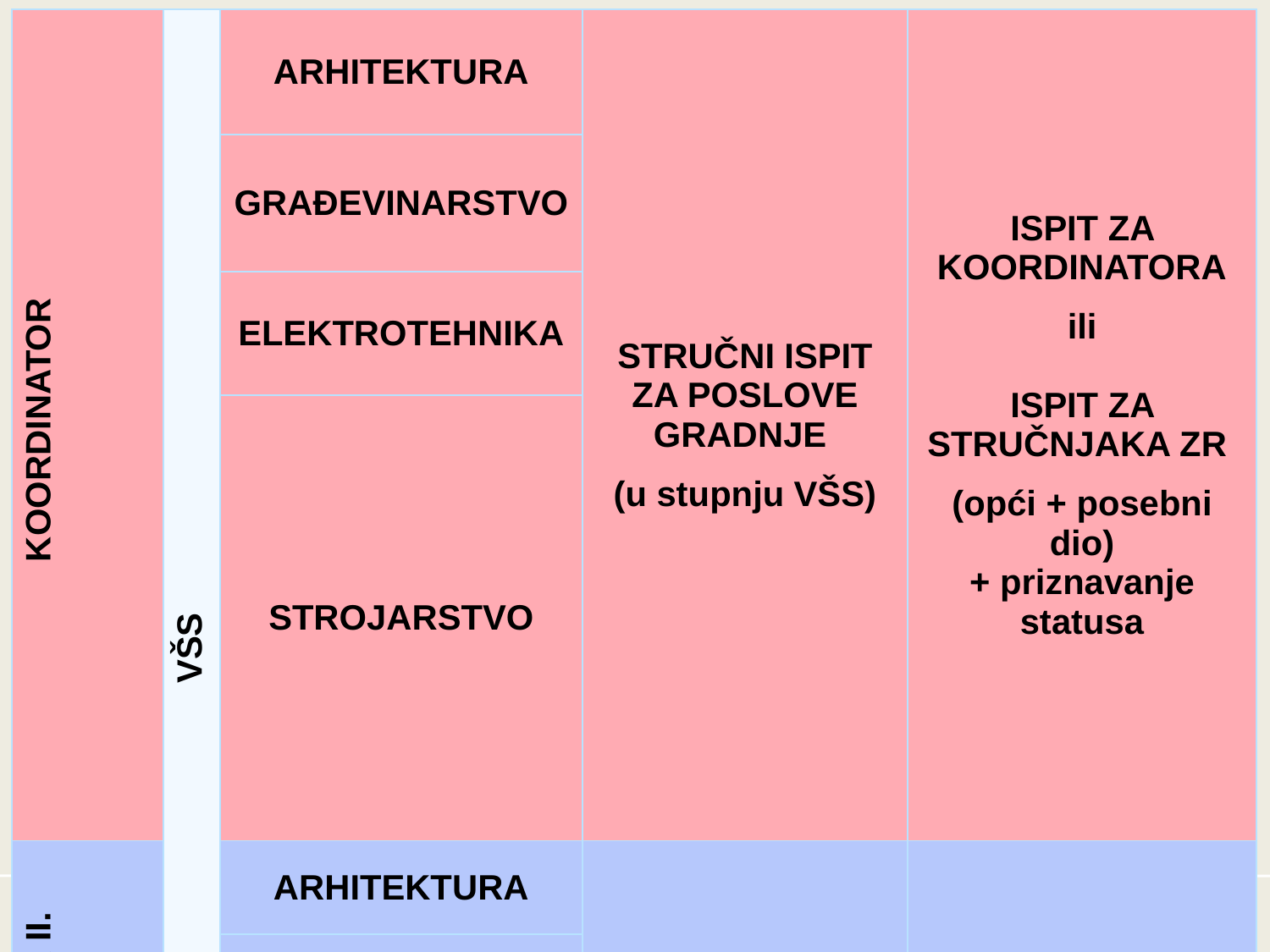

| KOORDINATOR | VŠS | ARHITEKTURA | STRUČNI ISPIT ZA POSLOVE GRADNJE (u stupnju VŠS) | ISPIT ZA KOORDINATORA ili ISPIT ZA STRUČNJAKA ZR (opći + posebni dio) + priznavanje statusa |
| --- | --- | --- | --- | --- |
|  |  | GRAĐEVINARSTVO |  |  |
|  |  | ELEKTROTEHNIKA |  |  |
|  |  | STROJARSTVO |  |  |
| KOORDINATOR II. |  | ARHITEKTURA | ISPIT ZA STRUČNJAKA ZR (opći + posebni dio) | ISPIT ZA KOORDINATORA II. |
|  |  | GRAĐEVINARSTVO |  |  |
|  |  | ELEKTROTEHNIKA |  |  |
|  |  | STROJARSTVO |  |  |
|  |  | SIGURNOST |  |  |
Nenad Puljić
10